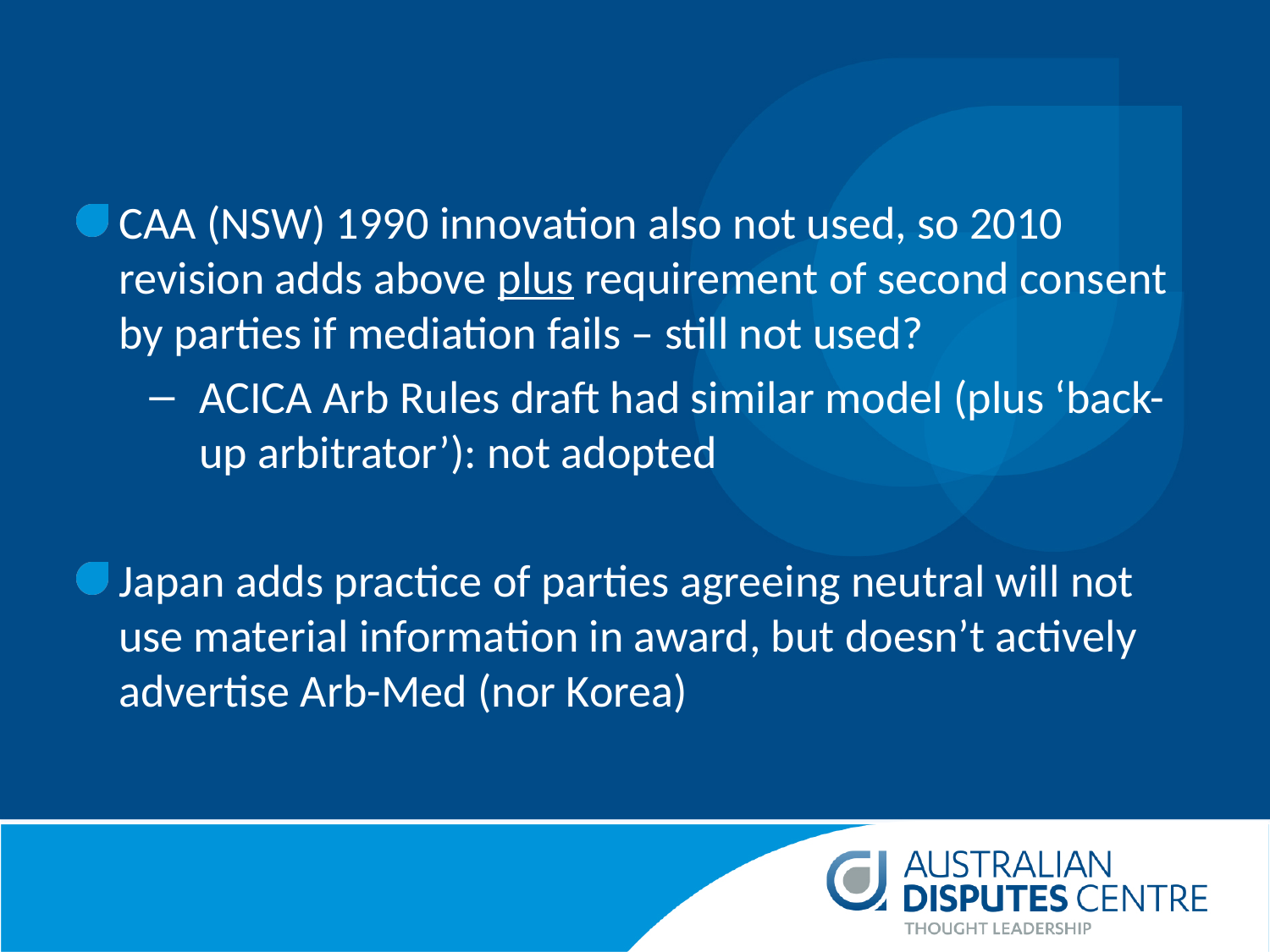

#
CAA (NSW) 1990 innovation also not used, so 2010 revision adds above plus requirement of second consent by parties if mediation fails – still not used?
ACICA Arb Rules draft had similar model (plus ‘back-up arbitrator’): not adopted

Japan adds practice of parties agreeing neutral will not use material information in award, but doesn’t actively advertise Arb-Med (nor Korea)